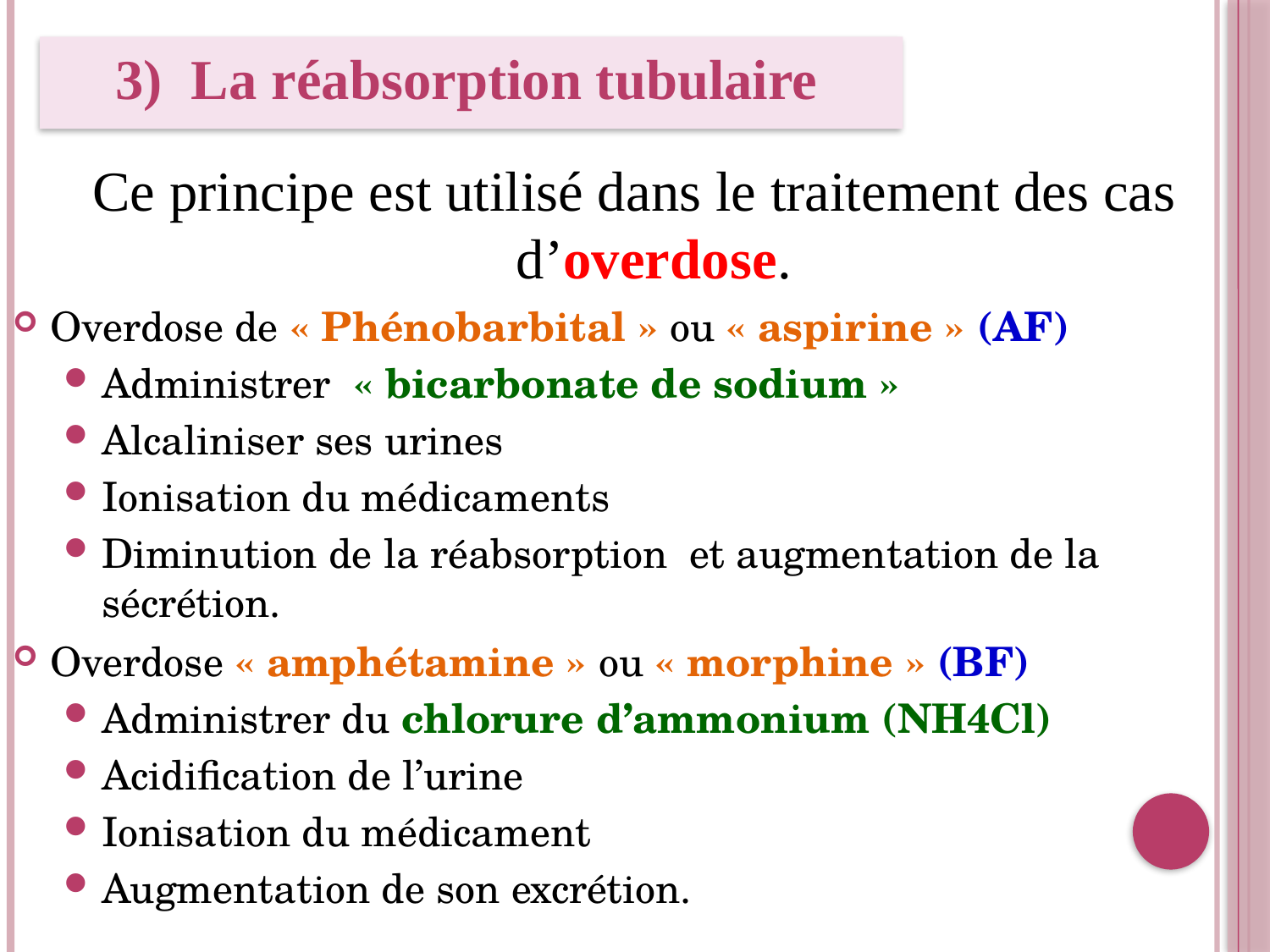

3)  La réabsorption tubulaire

Ce principe est utilisé dans le traitement des cas d’overdose.
Overdose de « Phénobarbital » ou « aspirine » (AF)
Administrer  « bicarbonate de sodium »
Alcaliniser ses urines
Ionisation du médicaments
Diminution de la réabsorption  et augmentation de la sécrétion.
Overdose « amphétamine » ou « morphine » (BF)
Administrer du chlorure d’ammonium (NH4Cl)
Acidification de l’urine
Ionisation du médicament
Augmentation de son excrétion.